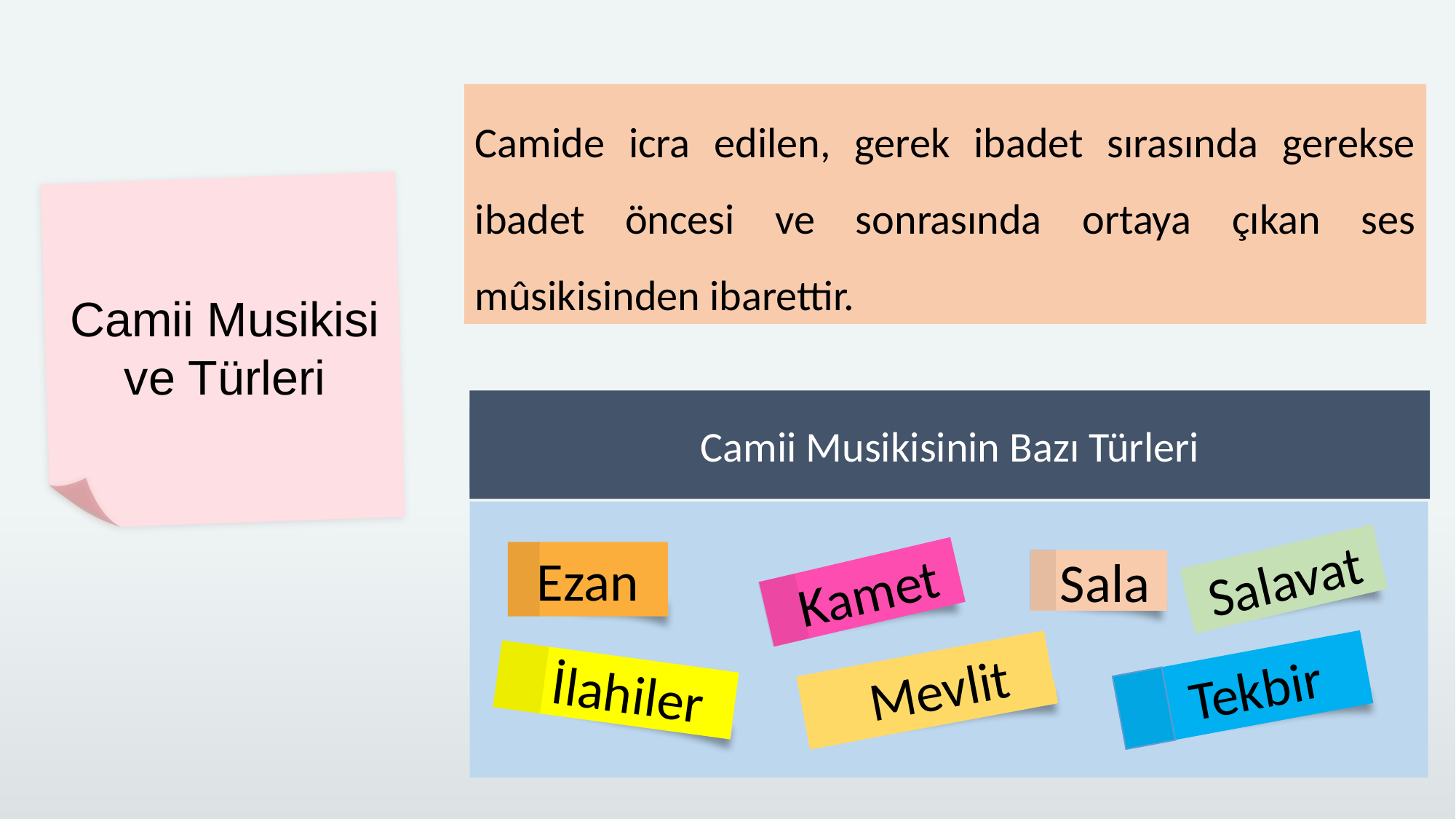

Camide icra edilen, gerek ibadet sırasında gerekse ibadet öncesi ve sonrasında ortaya çıkan ses mûsikisinden ibarettir.

Camii Musikisi
ve Türleri
Camii Musikisinin Bazı Türleri

Ezan

Salavat

 Sala

 Kamet

  Tekbir

  Mevlit

  İlahiler